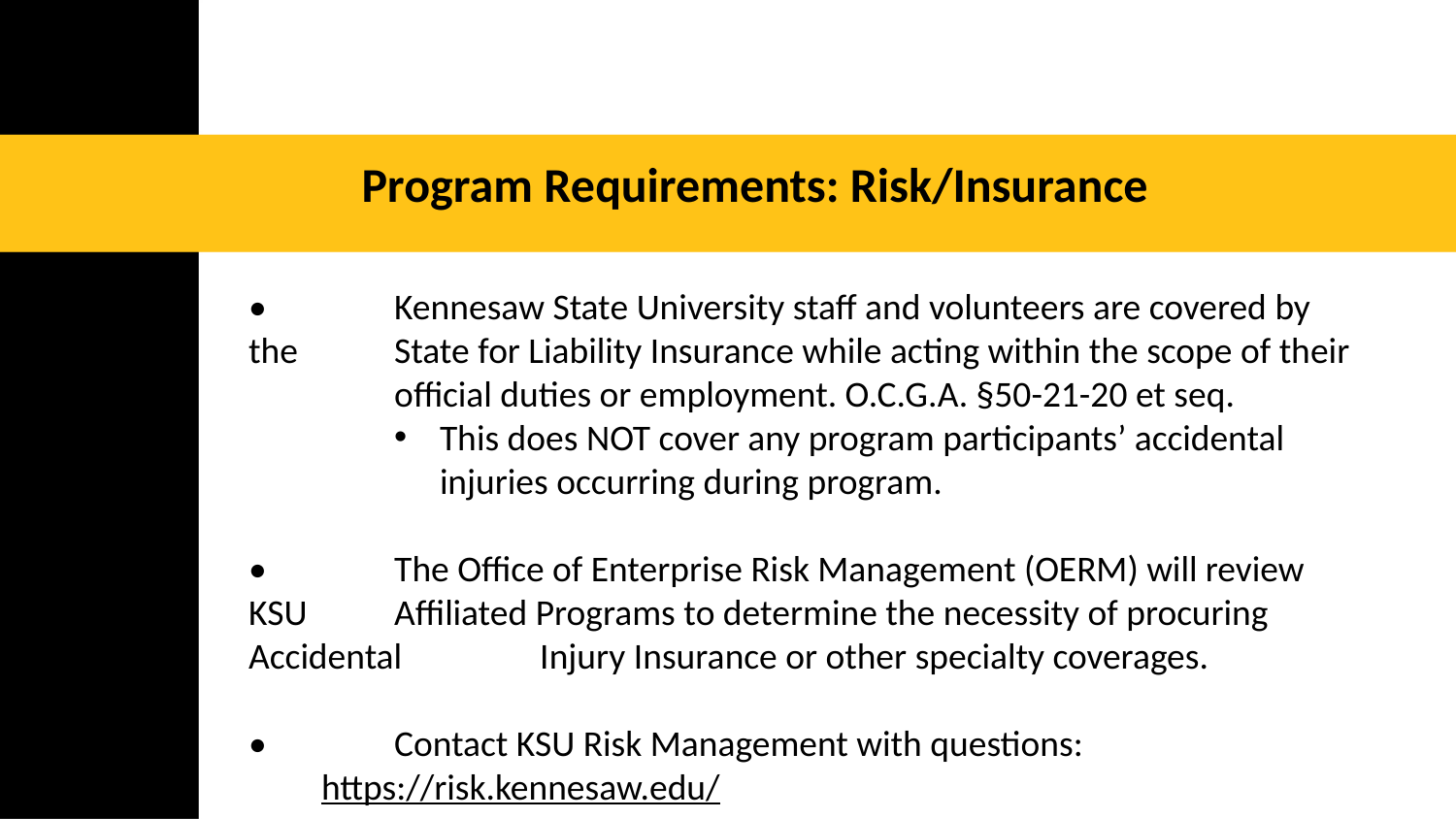

Program Requirements: Risk/Insurance
• 	Kennesaw State University staff and volunteers are covered by the 	State for Liability Insurance while acting within the scope of their 	official duties or employment. O.C.G.A. §50-21-20 et seq.
This does NOT cover any program participants’ accidental injuries occurring during program.

• 	The Office of Enterprise Risk Management (OERM) will review KSU 	Affiliated Programs to determine the necessity of procuring Accidental 	Injury Insurance or other specialty coverages.

• 	Contact KSU Risk Management with questions:
https://risk.kennesaw.edu/